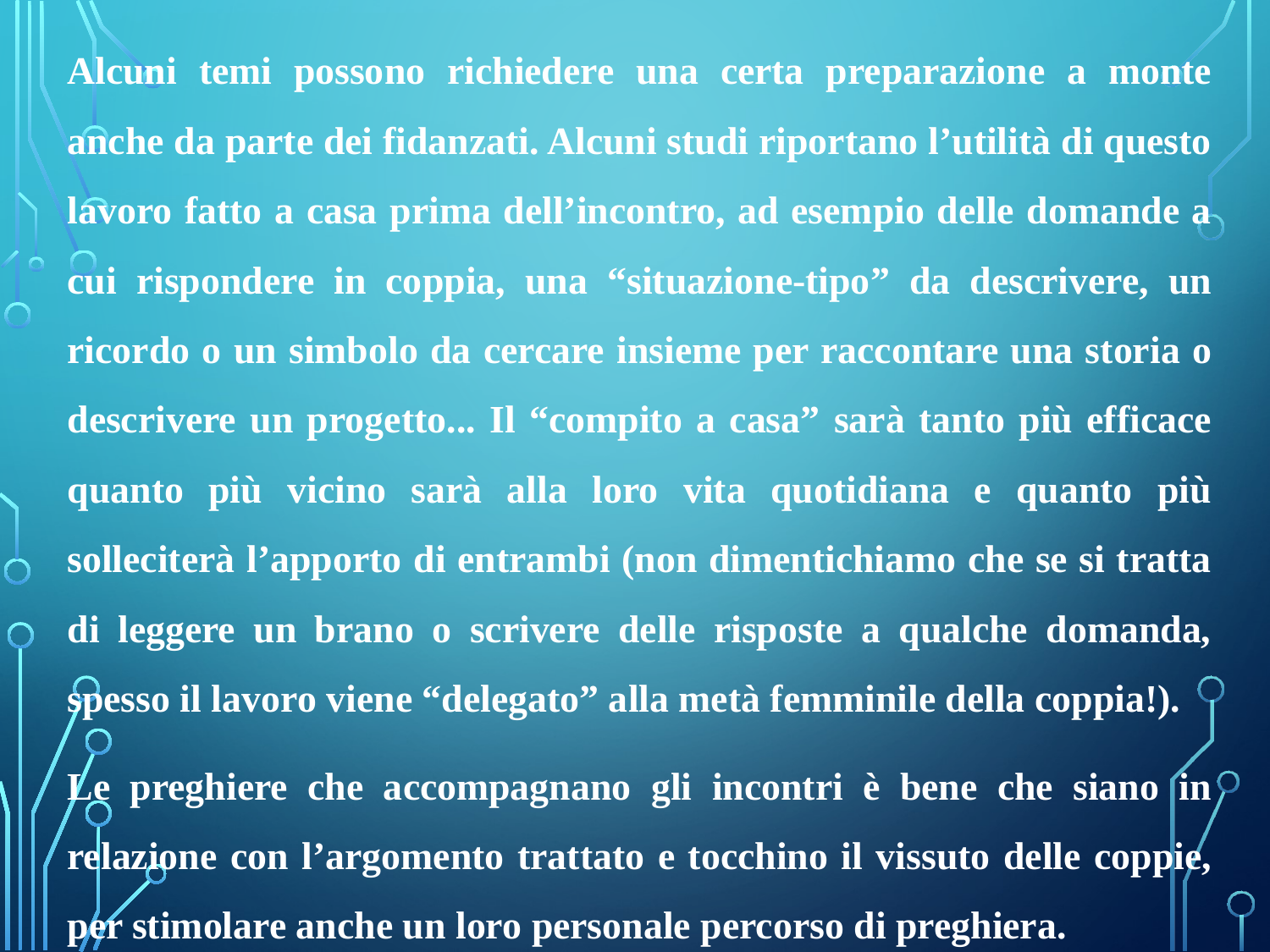

Alcuni temi possono richiedere una certa preparazione a monte anche da parte dei fidanzati. Alcuni studi riportano l’utilità di questo lavoro fatto a casa prima dell’incontro, ad esempio delle domande a cui rispondere in coppia, una “situazione-tipo” da descrivere, un ricordo o un simbolo da cercare insieme per raccontare una storia o descrivere un progetto... Il “compito a casa” sarà tanto più efficace quanto più vicino sarà alla loro vita quotidiana e quanto più solleciterà l’apporto di entrambi (non dimentichiamo che se si tratta di leggere un brano o scrivere delle risposte a qualche domanda, spesso il lavoro viene “delegato” alla metà femminile della coppia!).
Le preghiere che accompagnano gli incontri è bene che siano in relazione con l’argomento trattato e tocchino il vissuto delle coppie, per stimolare anche un loro personale percorso di preghiera.